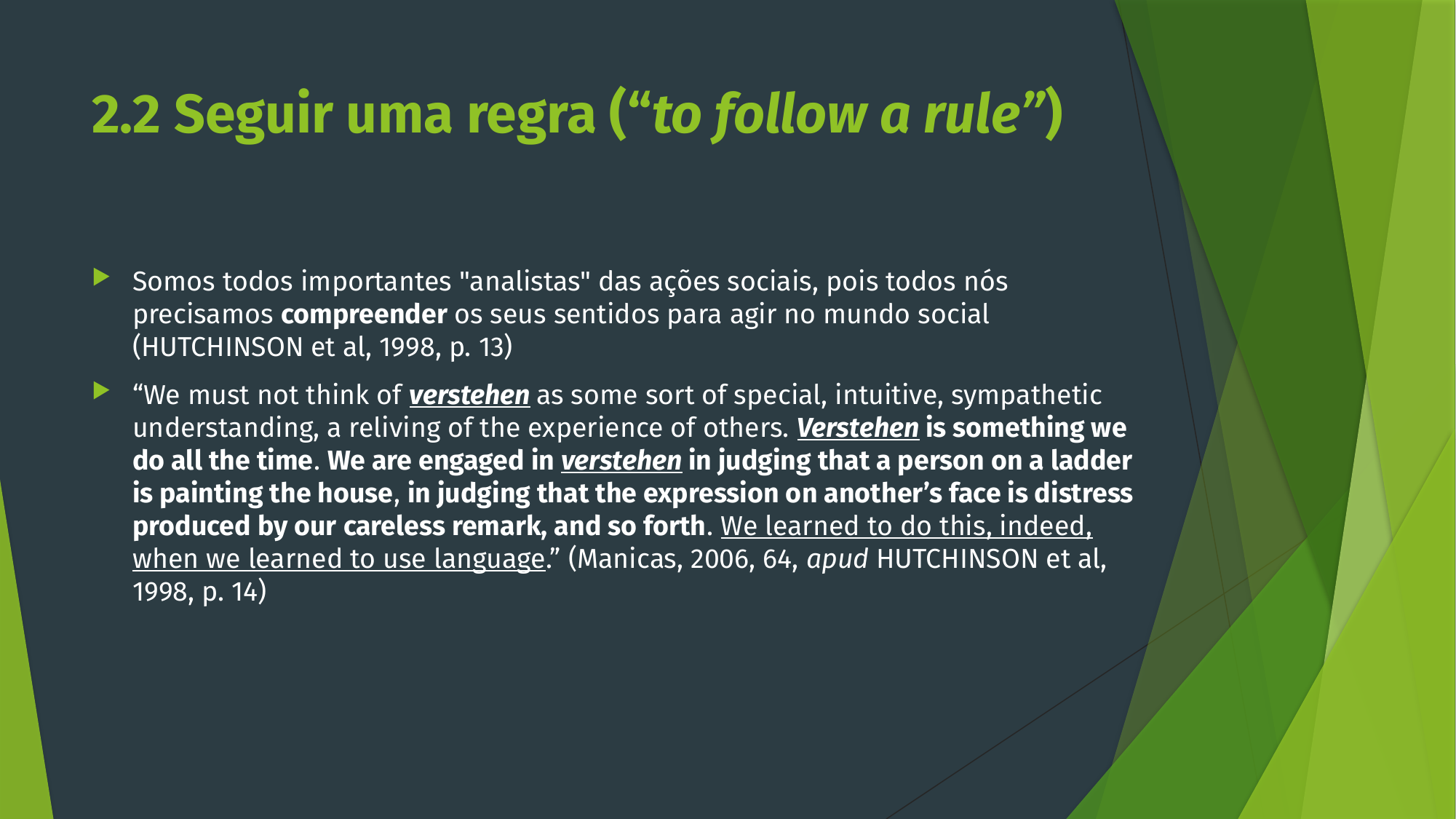

# 2.2 Seguir uma regra (“to follow a rule”)
Somos todos importantes "analistas" das ações sociais, pois todos nós precisamos compreender os seus sentidos para agir no mundo social (HUTCHINSON et al, 1998, p. 13)
“We must not think of verstehen as some sort of special, intuitive, sympathetic understanding, a reliving of the experience of others. Verstehen is something we do all the time. We are engaged in verstehen in judging that a person on a ladder is painting the house, in judging that the expression on another’s face is distress produced by our careless remark, and so forth. We learned to do this, indeed, when we learned to use language.” (Manicas, 2006, 64, apud HUTCHINSON et al, 1998, p. 14)